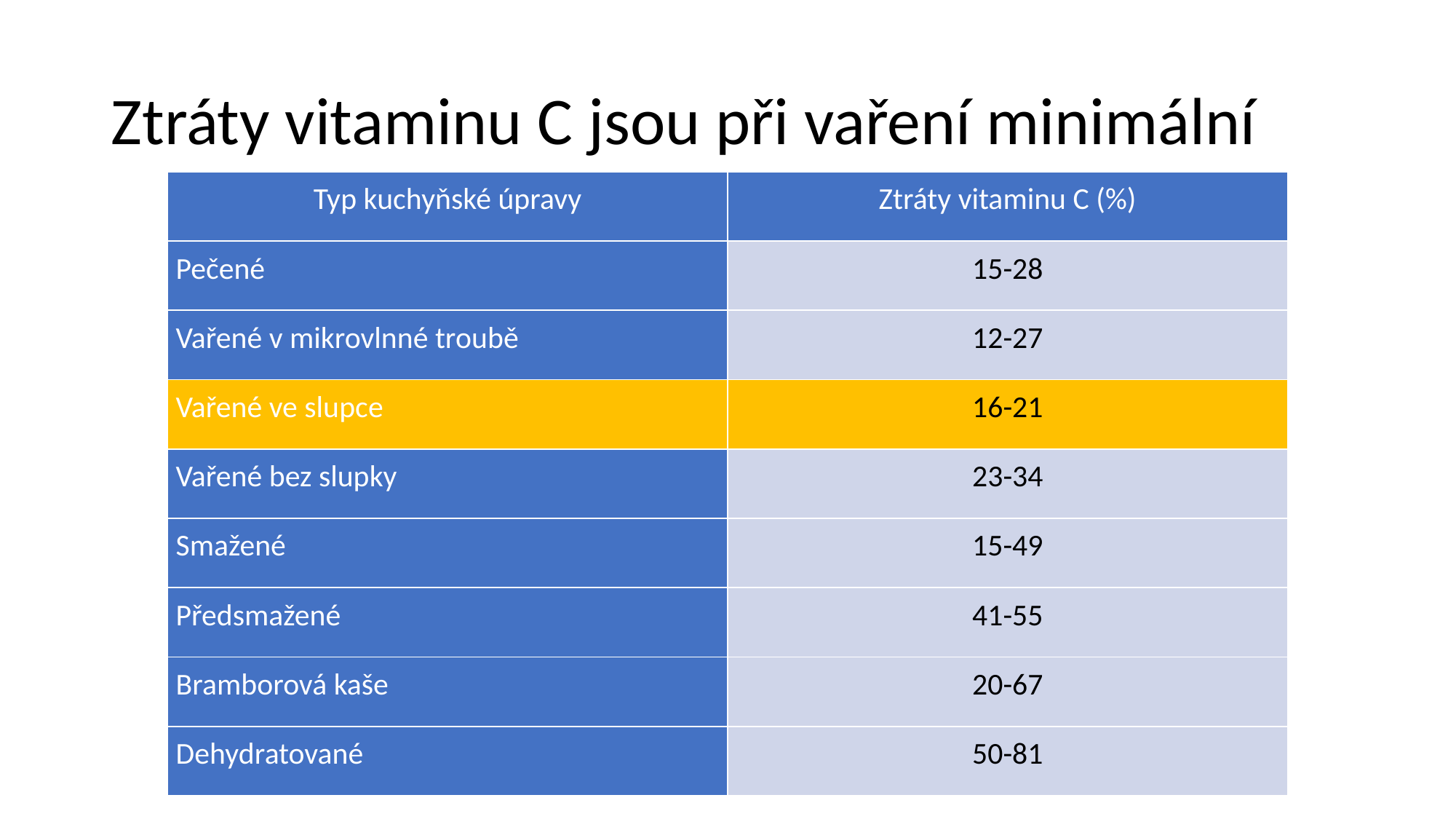

# Ztráty vitaminu C jsou při vaření minimální
| Typ kuchyňské úpravy | Ztráty vitaminu C (%) |
| --- | --- |
| Pečené | 15-28 |
| Vařené v mikrovlnné troubě | 12-27 |
| Vařené ve slupce | 16-21 |
| Vařené bez slupky | 23-34 |
| Smažené | 15-49 |
| Předsmažené | 41-55 |
| Bramborová kaše | 20-67 |
| Dehydratované | 50-81 |